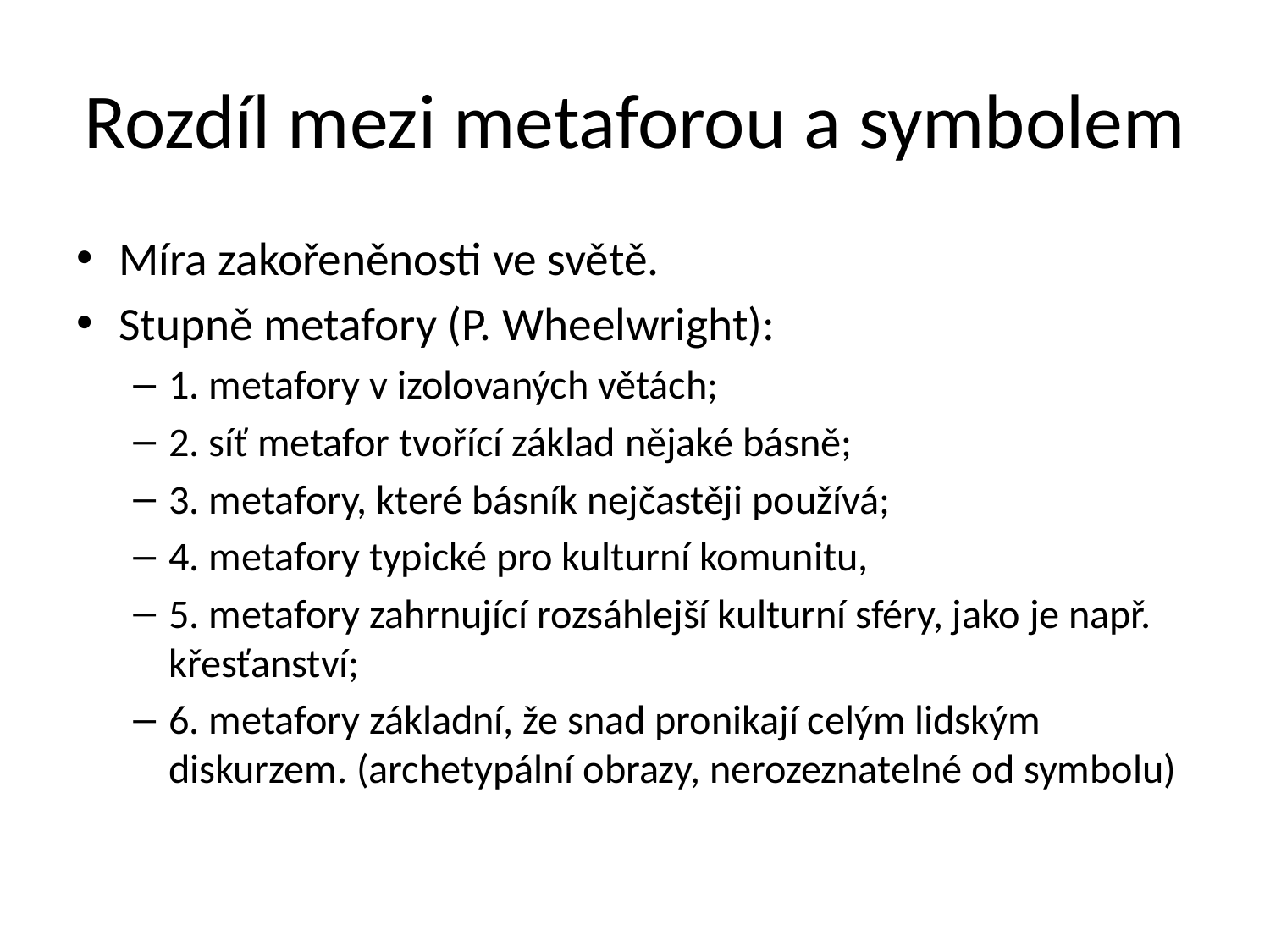

# Rozdíl mezi metaforou a symbolem
Míra zakořeněnosti ve světě.
Stupně metafory (P. Wheelwright):
1. metafory v izolovaných větách;
2. síť metafor tvořící základ nějaké básně;
3. metafory, které básník nejčastěji používá;
4. metafory typické pro kulturní komunitu,
5. metafory zahrnující rozsáhlejší kulturní sféry, jako je např. křesťanství;
6. metafory základní, že snad pronikají celým lidským diskurzem. (archetypální obrazy, nerozeznatelné od symbolu)